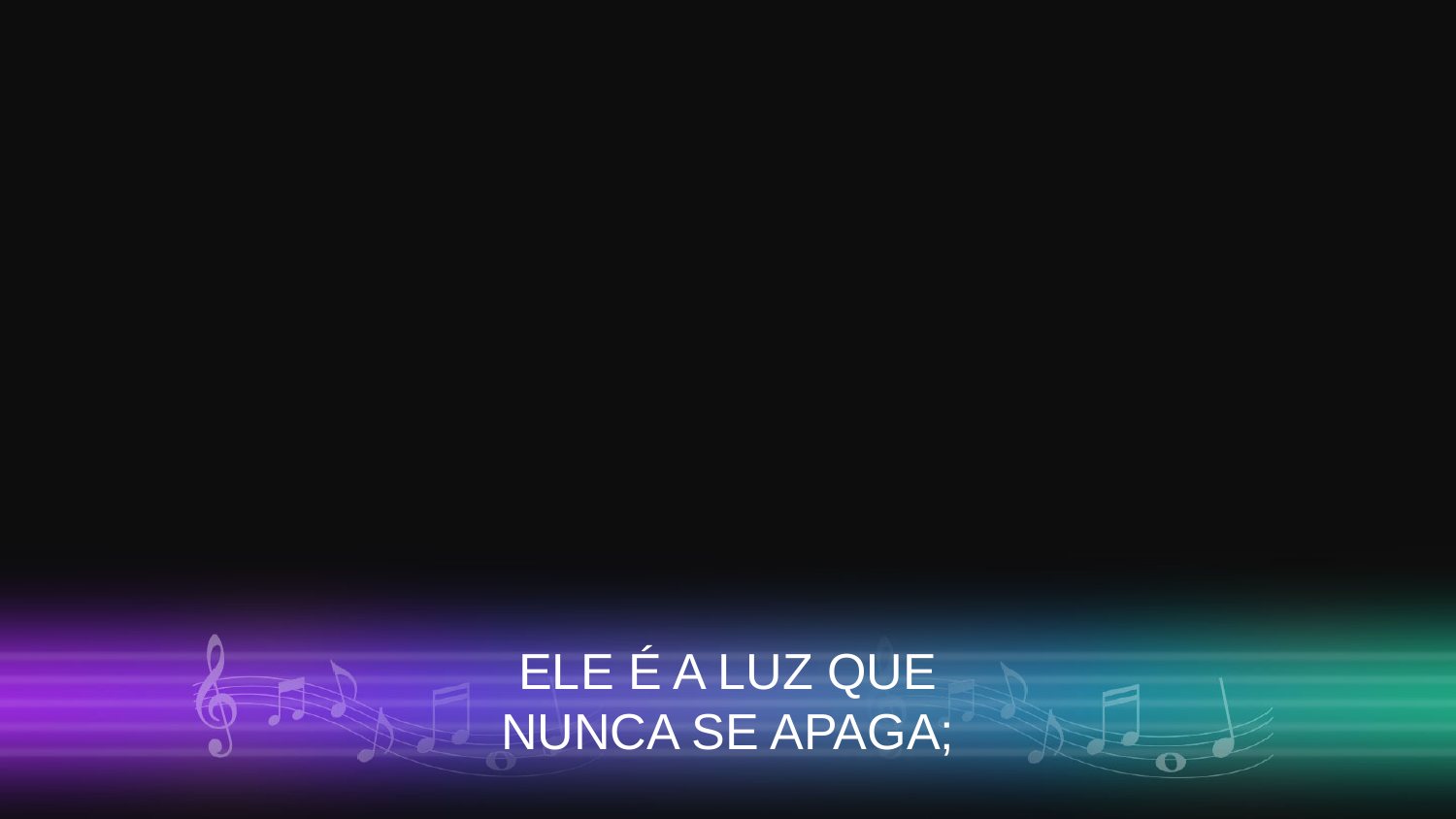

ELE É A LUZ QUE
NUNCA SE APAGA;